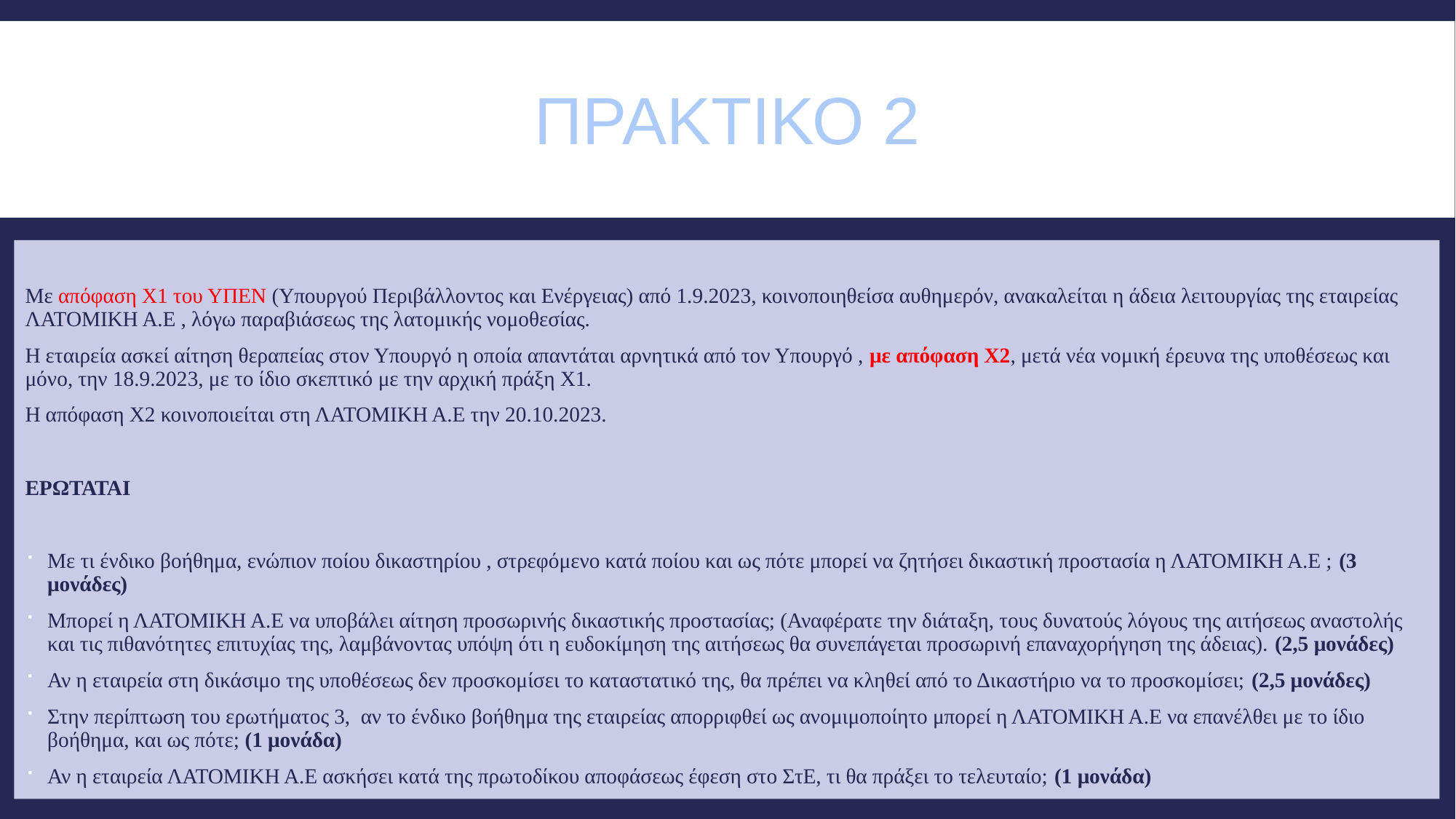

# Πρακτικο 2

Με απόφαση Χ1 του ΥΠΕΝ (Υπουργού Περιβάλλοντος και Ενέργειας) από 1.9.2023, κοινοποιηθείσα αυθημερόν, ανακαλείται η άδεια λειτουργίας της εταιρείας ΛΑΤΟΜΙΚΗ Α.Ε , λόγω παραβιάσεως της λατομικής νομοθεσίας.
Η εταιρεία ασκεί αίτηση θεραπείας στον Υπουργό η οποία απαντάται αρνητικά από τον Υπουργό , με απόφαση Χ2, μετά νέα νομική έρευνα της υποθέσεως και μόνο, την 18.9.2023, με το ίδιο σκεπτικό με την αρχική πράξη Χ1.
Η απόφαση Χ2 κοινοποιείται στη ΛΑΤΟΜΙΚΗ Α.Ε την 20.10.2023.

ΕΡΩΤΑΤΑΙ

Με τι ένδικο βοήθημα, ενώπιον ποίου δικαστηρίου , στρεφόμενο κατά ποίου και ως πότε μπορεί να ζητήσει δικαστική προστασία η ΛΑΤΟΜΙΚΗ Α.Ε ; (3 μονάδες)
Μπορεί η ΛΑΤΟΜΙΚΗ Α.Ε να υποβάλει αίτηση προσωρινής δικαστικής προστασίας; (Αναφέρατε την διάταξη, τους δυνατούς λόγους της αιτήσεως αναστολής και τις πιθανότητες επιτυχίας της, λαμβάνοντας υπόψη ότι η ευδοκίμηση της αιτήσεως θα συνεπάγεται προσωρινή επαναχορήγηση της άδειας). (2,5 μονάδες)
Αν η εταιρεία στη δικάσιμο της υποθέσεως δεν προσκομίσει το καταστατικό της, θα πρέπει να κληθεί από το Δικαστήριο να το προσκομίσει; (2,5 μονάδες)
Στην περίπτωση του ερωτήματος 3,  αν το ένδικο βοήθημα της εταιρείας απορριφθεί ως ανομιμοποίητο μπορεί η ΛΑΤΟΜΙΚΗ Α.Ε να επανέλθει με το ίδιο βοήθημα, και ως πότε; (1 μονάδα)
Αν η εταιρεία ΛΑΤΟΜΙΚΗ Α.Ε ασκήσει κατά της πρωτοδίκου αποφάσεως έφεση στο ΣτΕ, τι θα πράξει το τελευταίο; (1 μονάδα)